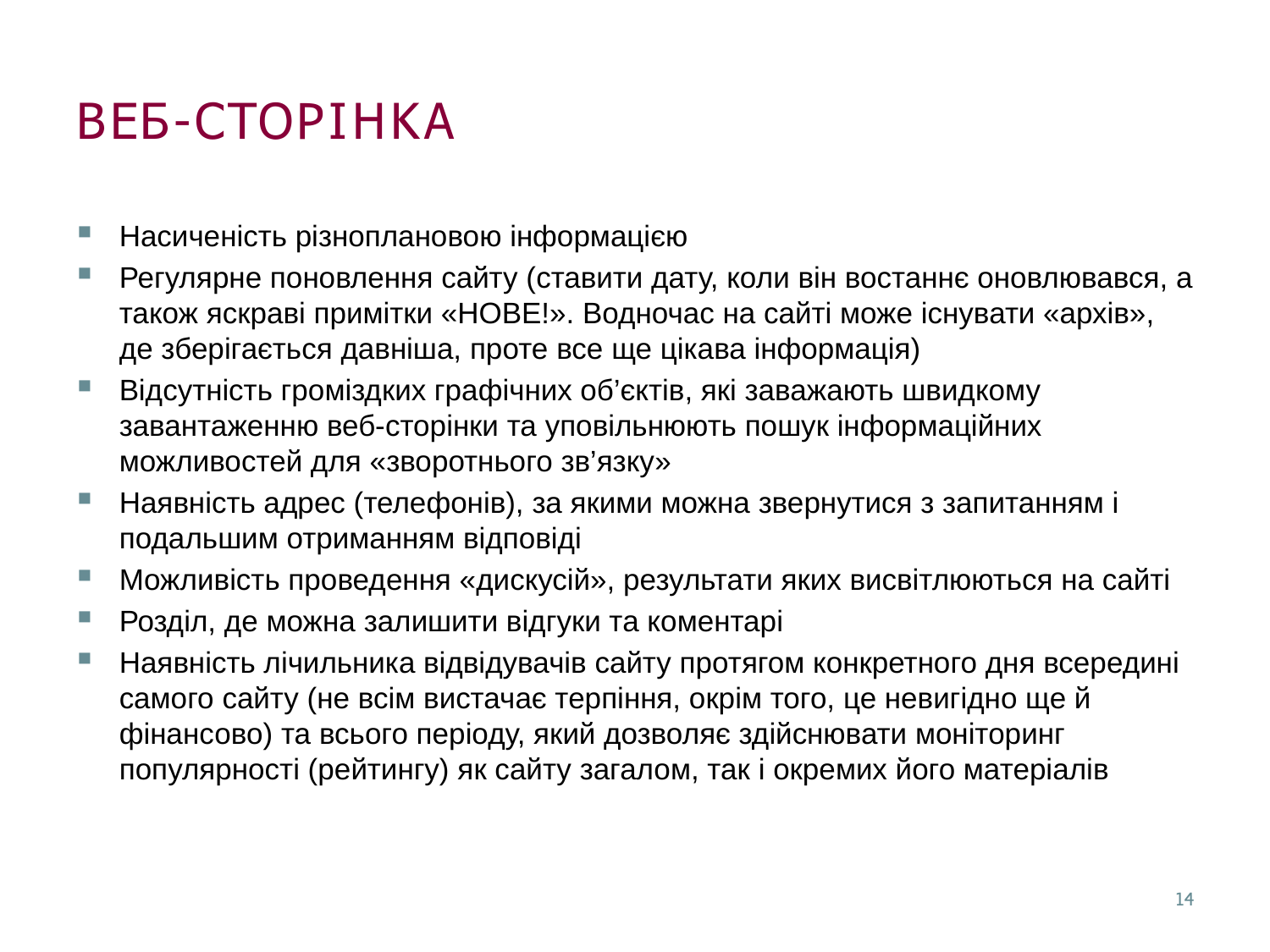

# Веб-сторінкА
Насиченість різноплановою інформацією
Регулярне поновлення сайту (ставити дату, коли він востаннє оновлювався, а також яскраві примітки «НОВЕ!». Водночас на сайті може існувати «архів», де зберігається давніша, проте все ще цікава інформація)
Відсутність громіздких графічних об’єктів, які заважають швидкому завантаженню веб-сторінки та уповільнюють пошук інформаційних можливостей для «зворотнього зв’язку»
Наявність адрес (телефонів), за якими можна звернутися з запитанням і подальшим отриманням відповіді
Можливість проведення «дискусій», результати яких висвітлюються на сайті
Розділ, де можна залишити відгуки та коментарі
Наявність лічильника відвідувачів сайту протягом конкретного дня всередині самого сайту (не всім вистачає терпіння, окрім того, це невигідно ще й фінансово) та всього періоду, який дозволяє здійснювати моніторинг популярності (рейтингу) як сайту загалом, так і окремих його матеріалів

14